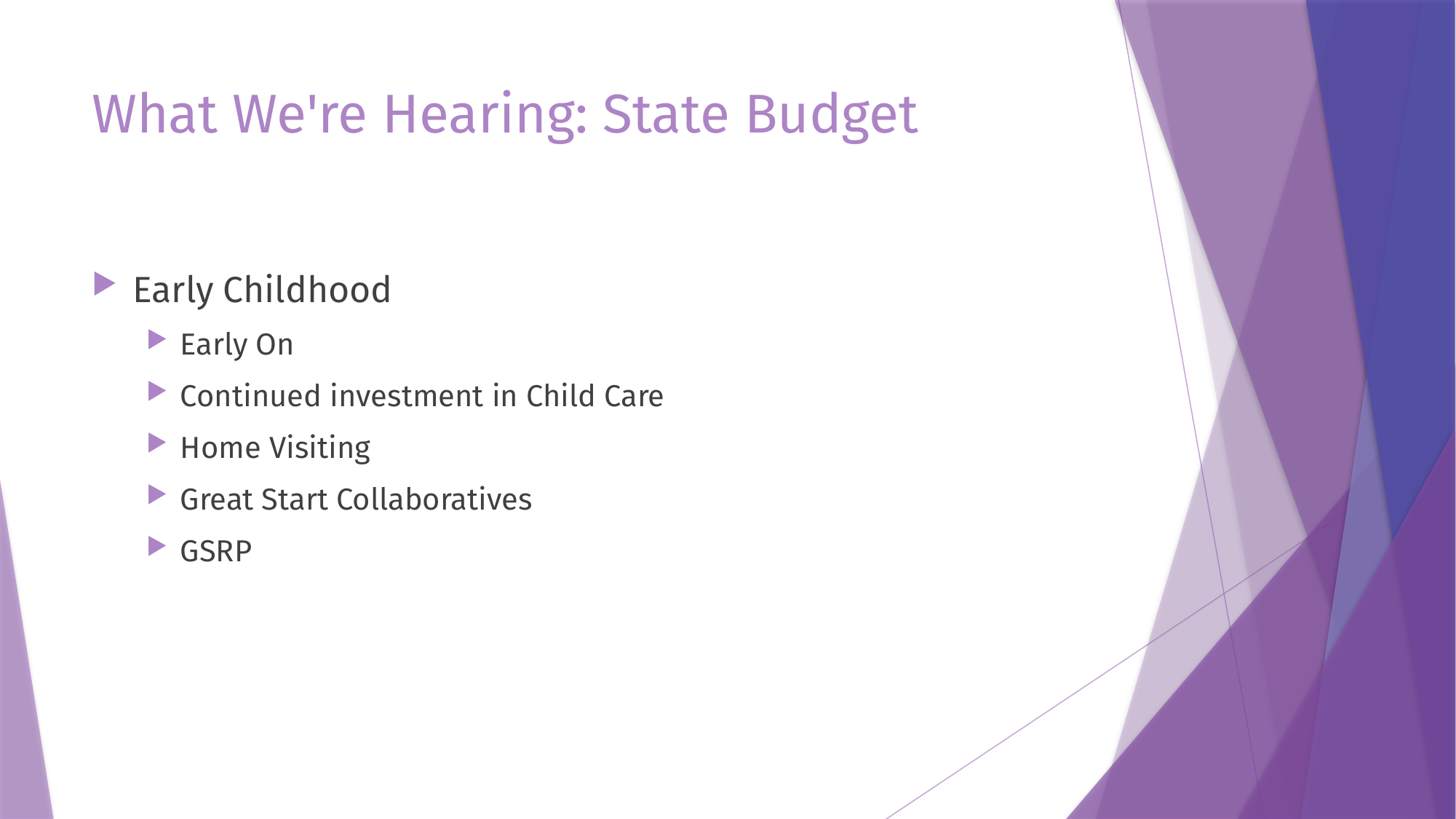

# What We're Hearing: State Budget
Early Childhood
Early On
Continued investment in Child Care
Home Visiting
Great Start Collaboratives
GSRP